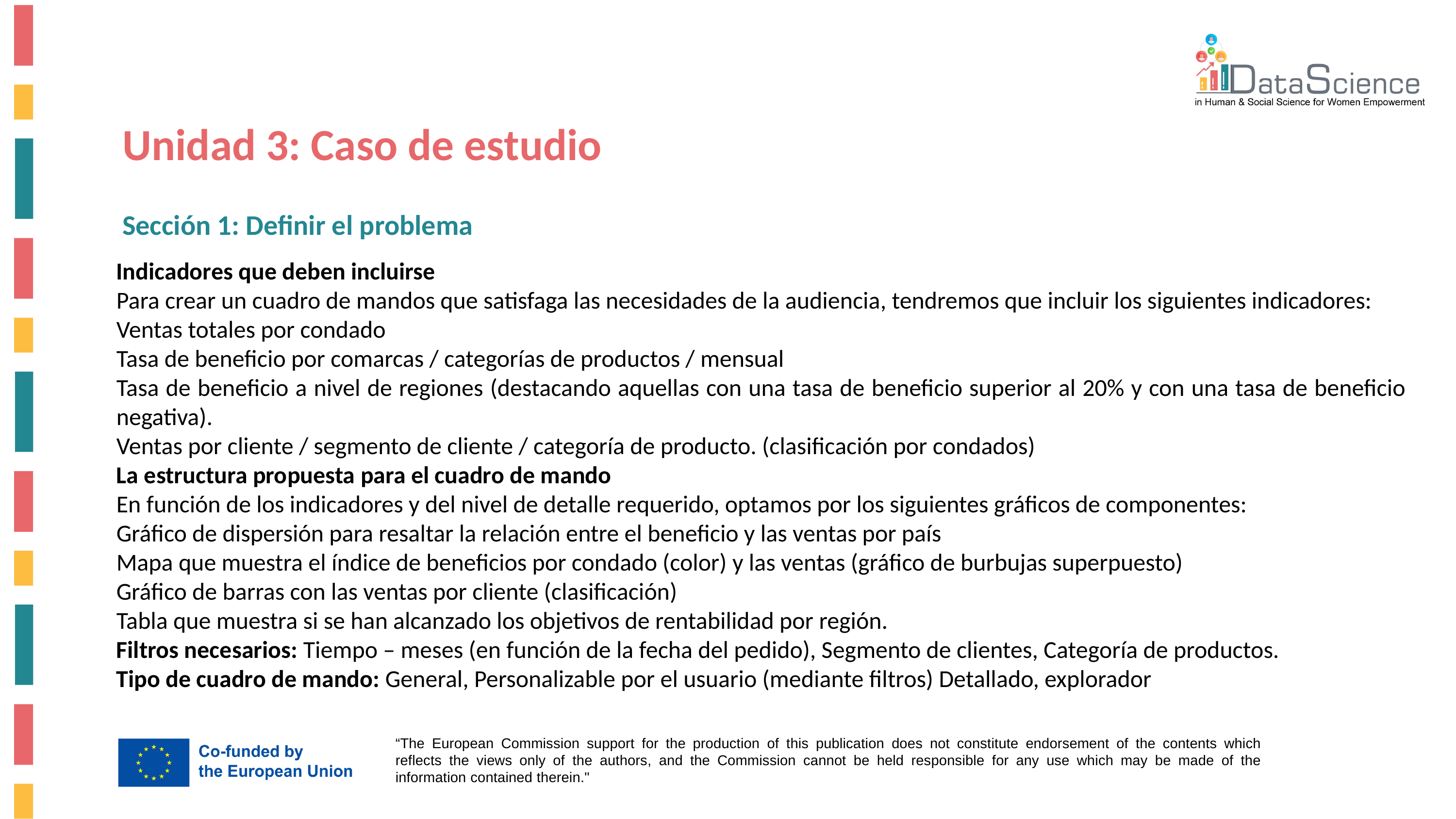

Unidad 3: Caso de estudio

Sección 1: Definir el problema
Indicadores que deben incluirse
Para crear un cuadro de mandos que satisfaga las necesidades de la audiencia, tendremos que incluir los siguientes indicadores:
Ventas totales por condado
Tasa de beneficio por comarcas / categorías de productos / mensual
Tasa de beneficio a nivel de regiones (destacando aquellas con una tasa de beneficio superior al 20% y con una tasa de beneficio negativa).
Ventas por cliente / segmento de cliente / categoría de producto. (clasificación por condados)
La estructura propuesta para el cuadro de mando
En función de los indicadores y del nivel de detalle requerido, optamos por los siguientes gráficos de componentes:
Gráfico de dispersión para resaltar la relación entre el beneficio y las ventas por país
Mapa que muestra el índice de beneficios por condado (color) y las ventas (gráfico de burbujas superpuesto)
Gráfico de barras con las ventas por cliente (clasificación)
Tabla que muestra si se han alcanzado los objetivos de rentabilidad por región.
Filtros necesarios: Tiempo – meses (en función de la fecha del pedido), Segmento de clientes, Categoría de productos.
Tipo de cuadro de mando: General, Personalizable por el usuario (mediante filtros) Detallado, explorador